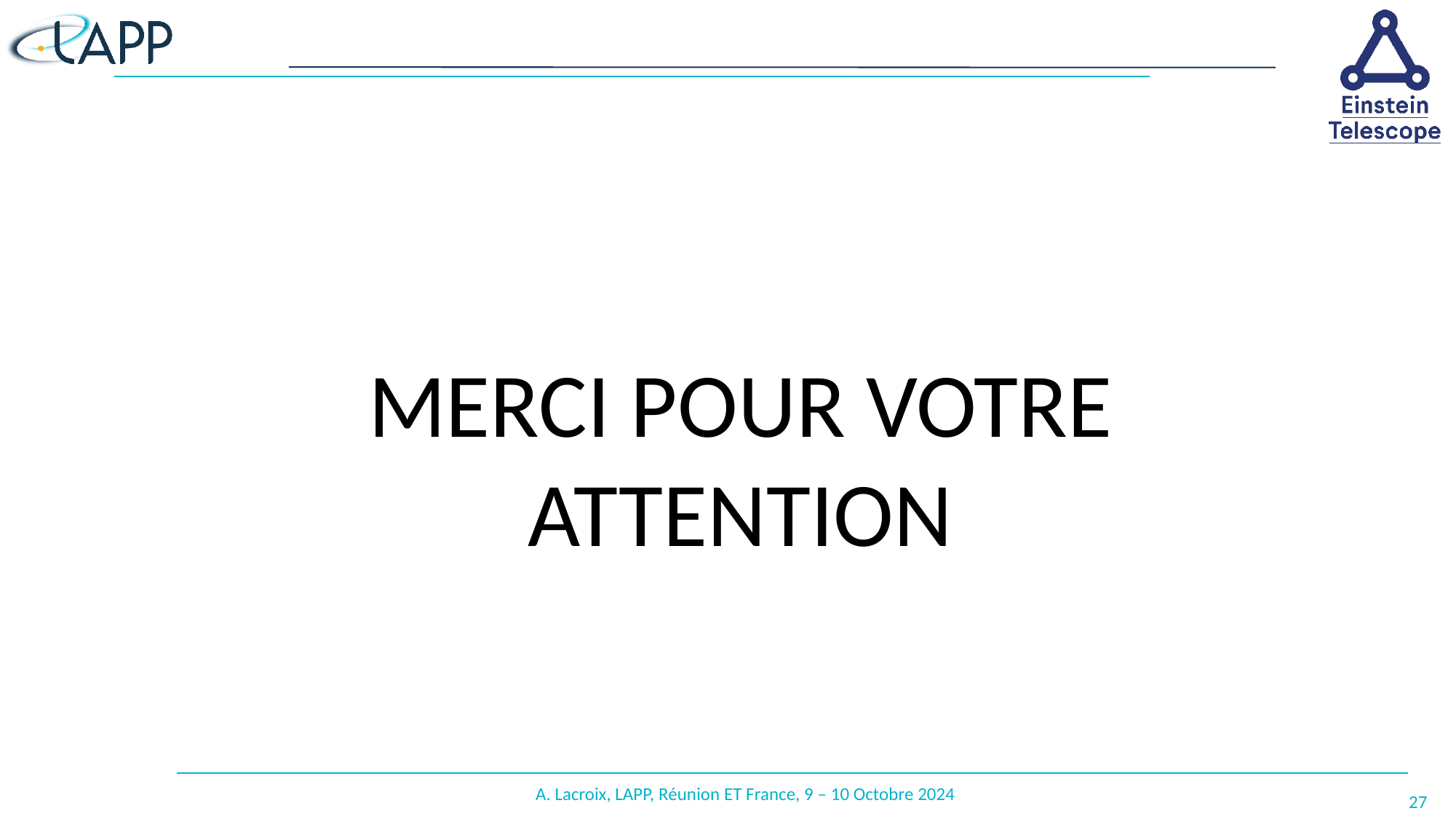

Merci pour votre attention
A. Lacroix, LAPP, Réunion ET France, 9 – 10 Octobre 2024
27